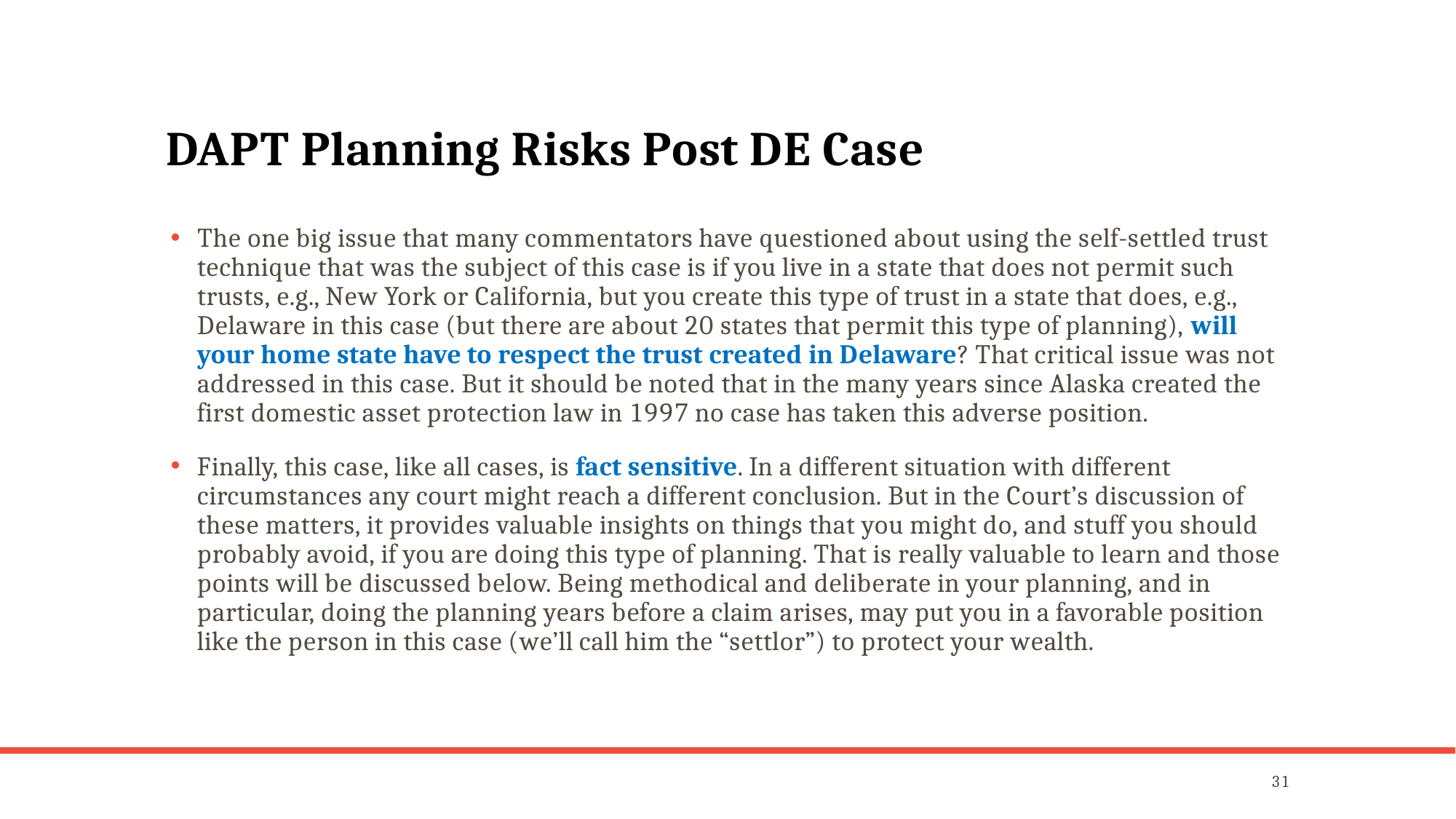

# DAPT Planning Risks Post DE Case
The one big issue that many commentators have questioned about using the self-settled trust technique that was the subject of this case is if you live in a state that does not permit such trusts, e.g., New York or California, but you create this type of trust in a state that does, e.g., Delaware in this case (but there are about 20 states that permit this type of planning), will your home state have to respect the trust created in Delaware? That critical issue was not addressed in this case. But it should be noted that in the many years since Alaska created the first domestic asset protection law in 1997 no case has taken this adverse position.
Finally, this case, like all cases, is fact sensitive. In a different situation with different circumstances any court might reach a different conclusion. But in the Court’s discussion of these matters, it provides valuable insights on things that you might do, and stuff you should probably avoid, if you are doing this type of planning. That is really valuable to learn and those points will be discussed below. Being methodical and deliberate in your planning, and in particular, doing the planning years before a claim arises, may put you in a favorable position like the person in this case (we’ll call him the “settlor”) to protect your wealth.
31